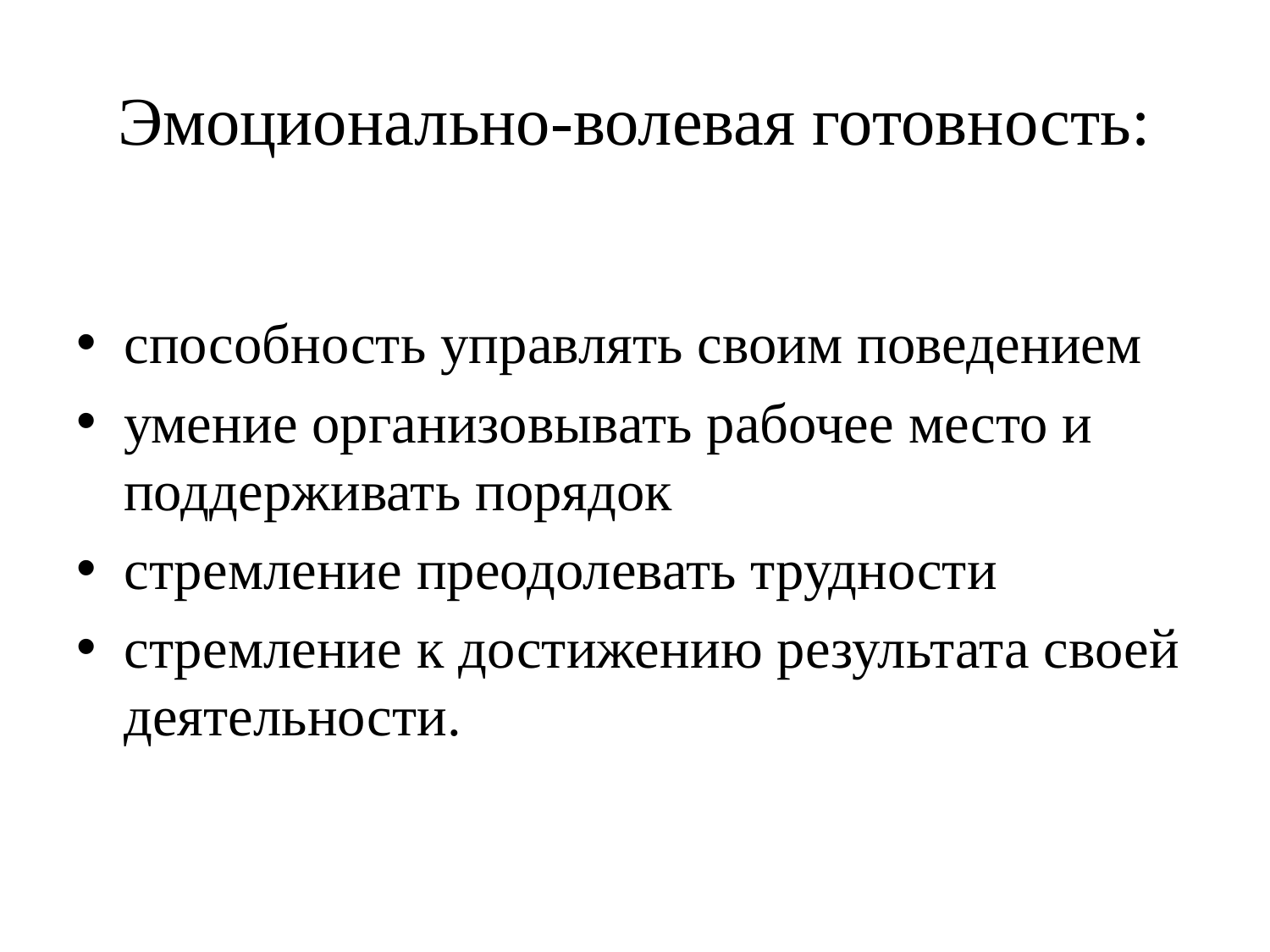

# Эмоционально-волевая готовность:

способность управлять своим поведением
умение организовывать рабочее место и поддерживать порядок
стремление преодолевать трудности
стремление к достижению результата своей деятельности.